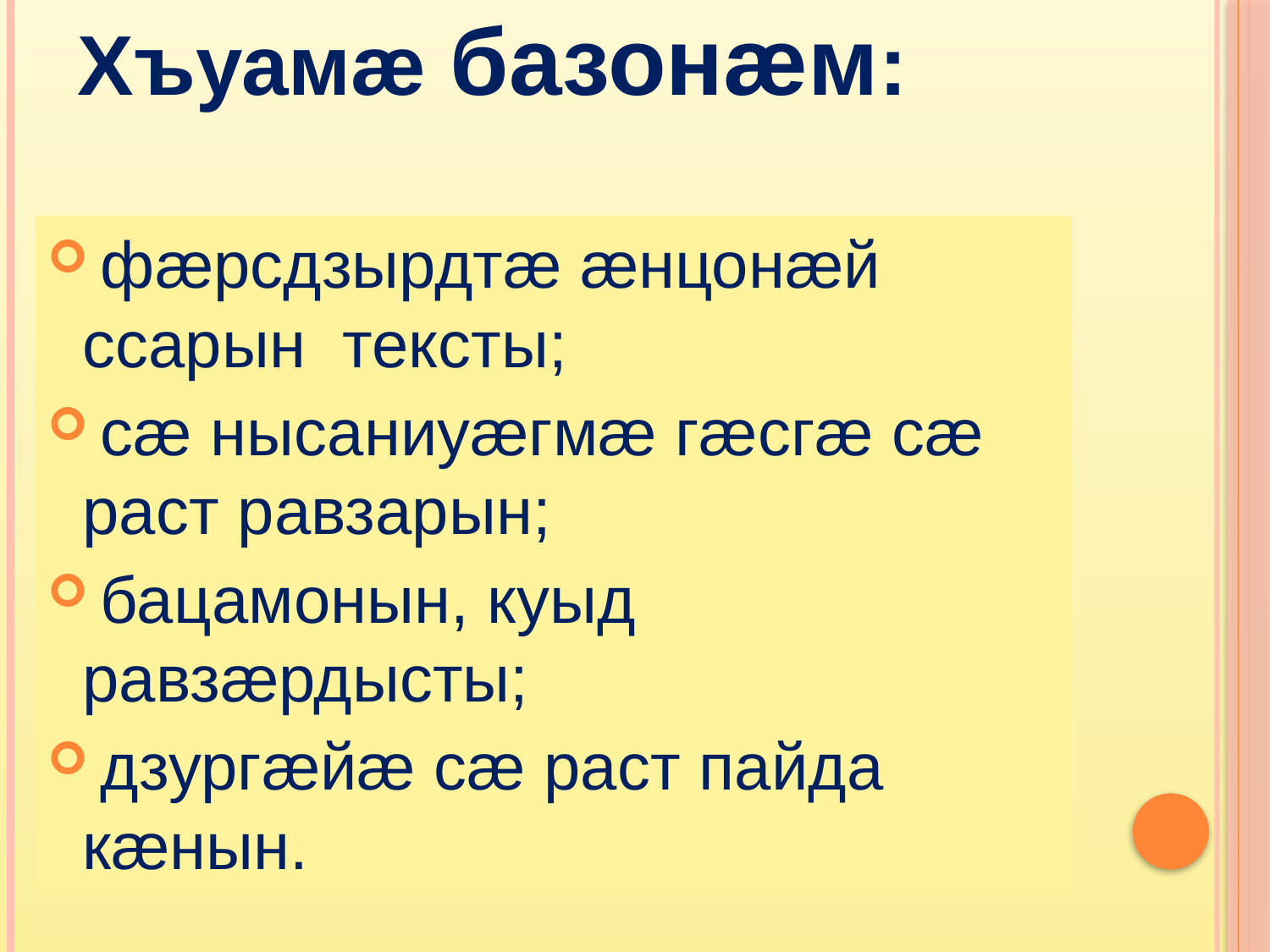

# Хъуамӕ базонӕм:
 фӕрсдзырдтӕ ӕнцонӕй ссарын  тексты;
 сӕ нысаниуӕгмӕ гӕсгӕ сӕ раст равзарын;
 бацамонын, куыд равзӕрдысты;
 дзургӕйӕ сӕ раст пайда кӕнын.